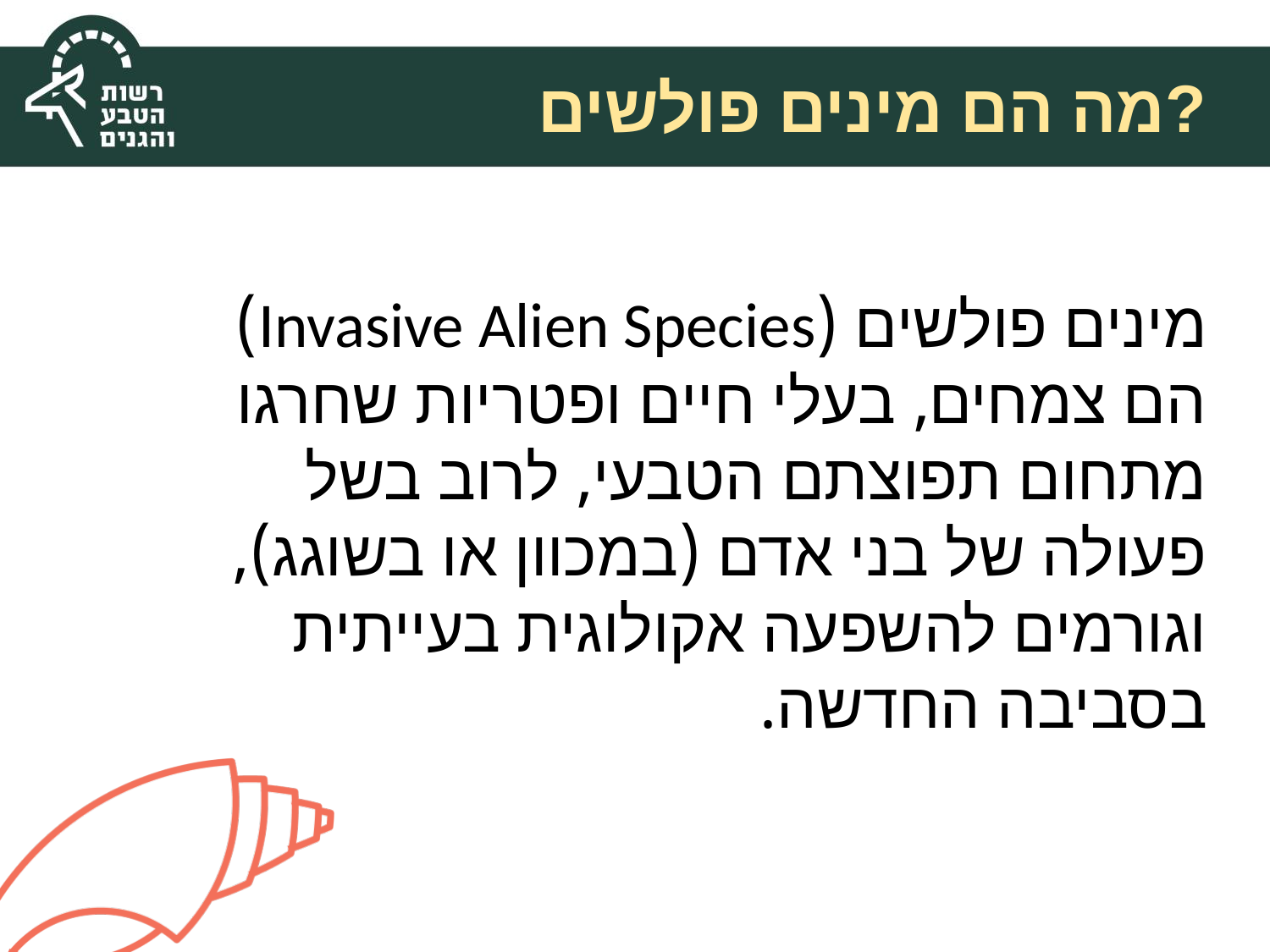

מה הם מינים פולשים?
מינים פולשים (Invasive Alien Species)  הם צמחים, בעלי חיים ופטריות שחרגו מתחום תפוצתם הטבעי, לרוב בשל פעולה של בני אדם (במכוון או בשוגג), וגורמים להשפעה אקולוגית בעייתית בסביבה החדשה.